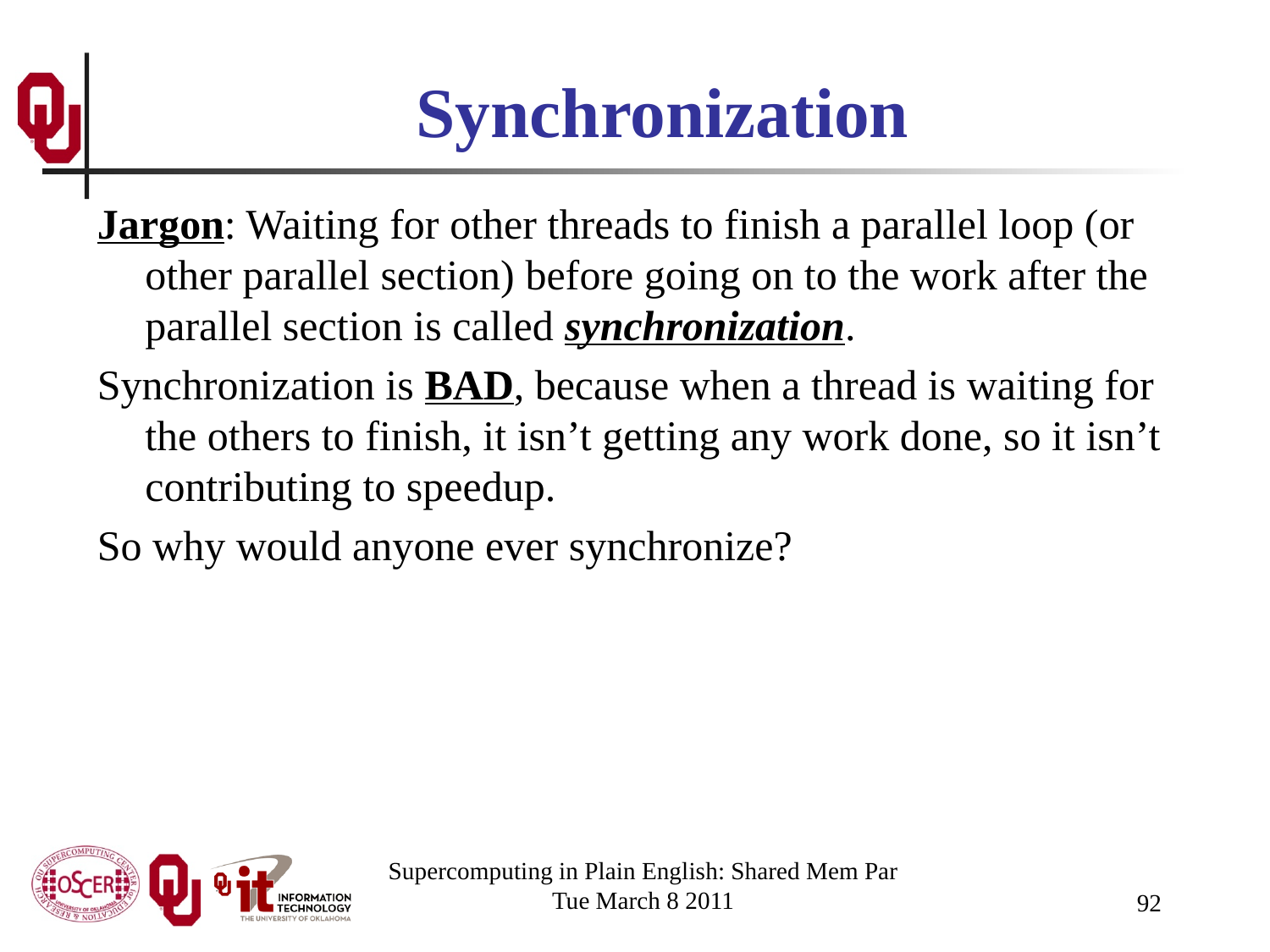

# Synchronization
Jargon: Waiting for other threads to finish a parallel loop (or other parallel section) before going on to the work after the parallel section is called synchronization.
Synchronization is BAD, because when a thread is waiting for the others to finish, it isn’t getting any work done, so it isn’t contributing to speedup.
So why would anyone ever synchronize?
Supercomputing in Plain English: Shared Mem Par
Tue March 8 2011
92